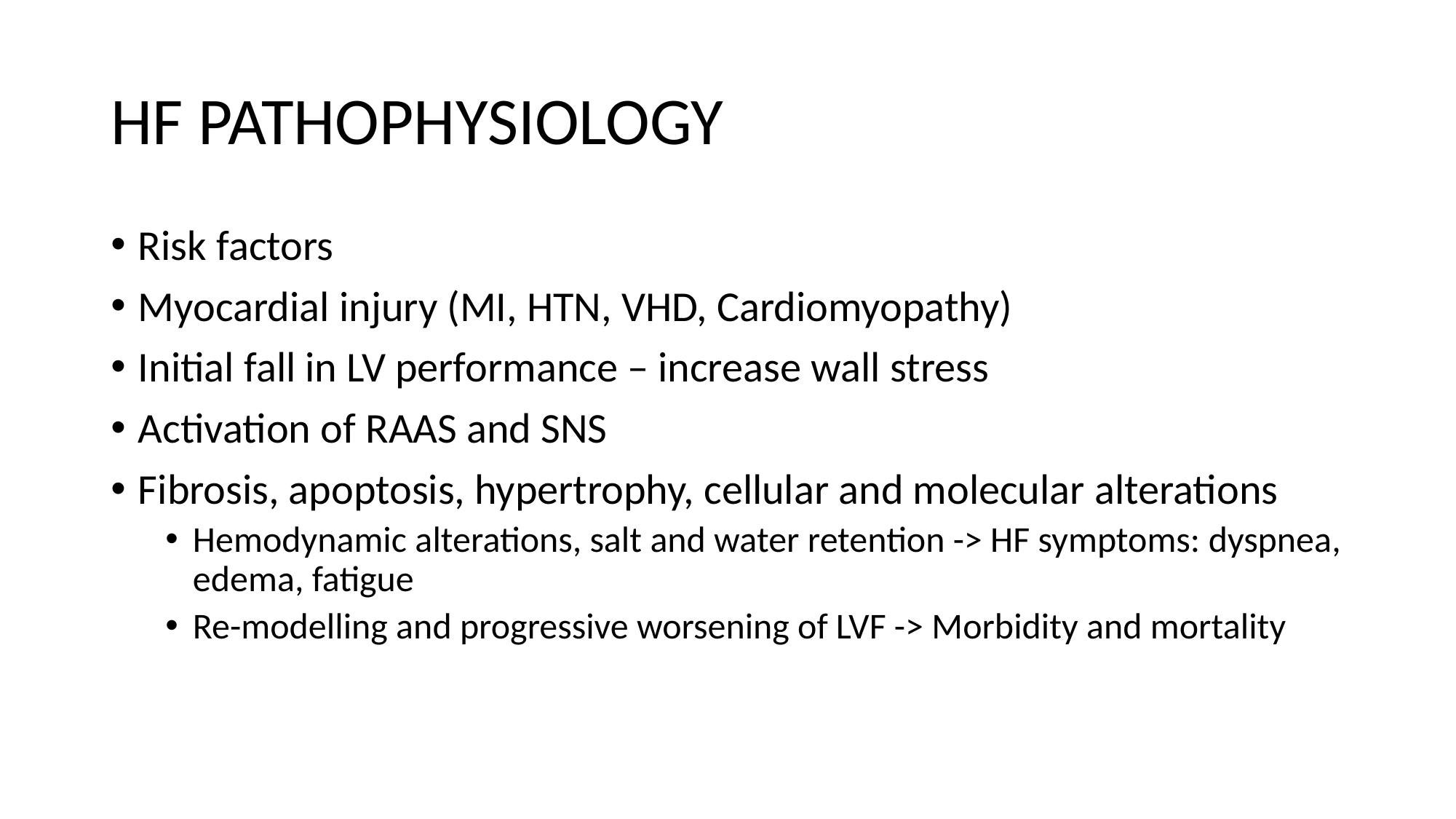

# HF PATHOPHYSIOLOGY
Risk factors
Myocardial injury (MI, HTN, VHD, Cardiomyopathy)
Initial fall in LV performance – increase wall stress
Activation of RAAS and SNS
Fibrosis, apoptosis, hypertrophy, cellular and molecular alterations
Hemodynamic alterations, salt and water retention -> HF symptoms: dyspnea, edema, fatigue
Re-modelling and progressive worsening of LVF -> Morbidity and mortality